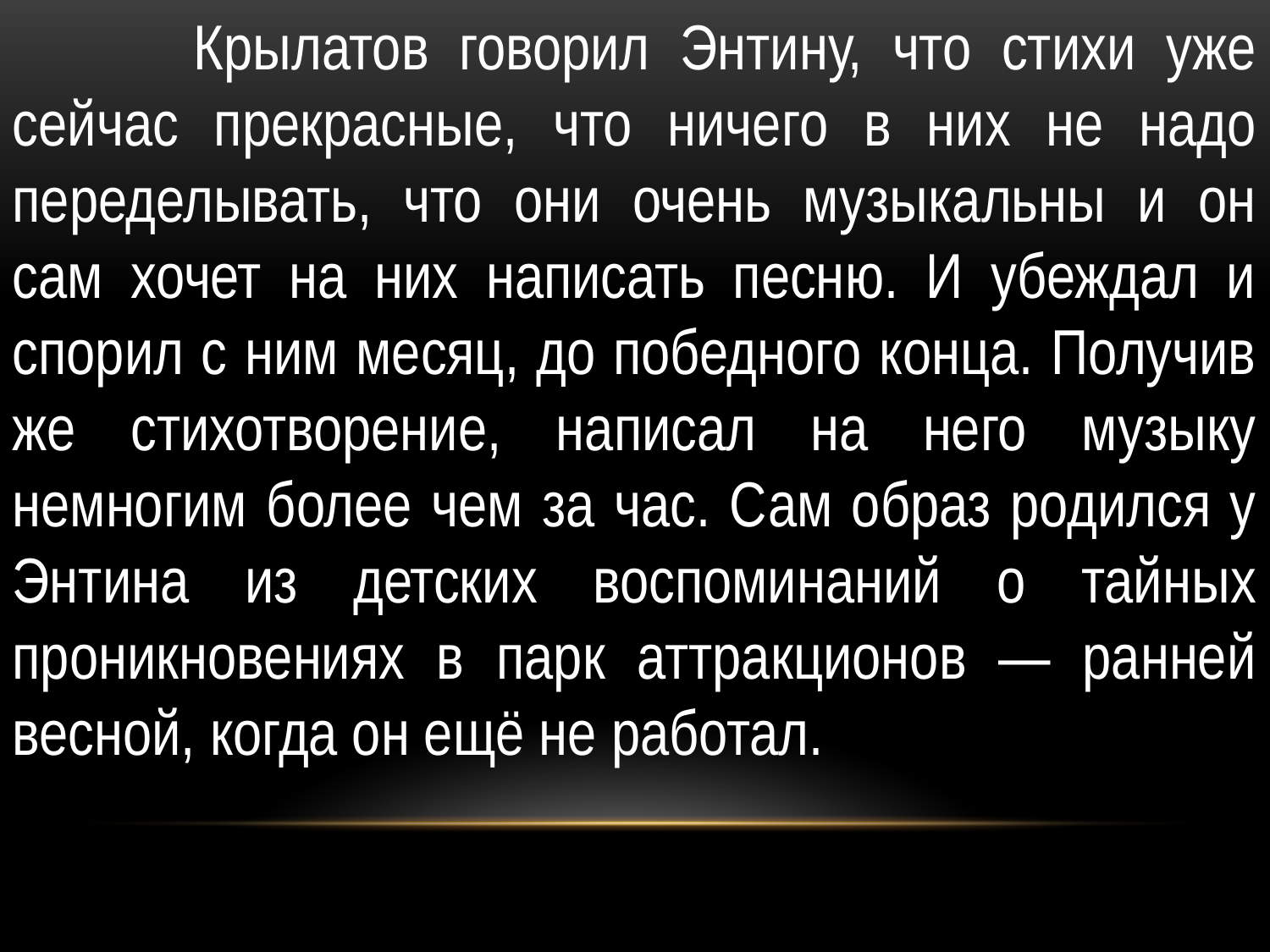

Крылатов говорил Энтину, что стихи уже сейчас прекрасные, что ничего в них не надо переделывать, что они очень музыкальны и он сам хочет на них написать песню. И убеждал и спорил с ним месяц, до победного конца. Получив же стихотворение, написал на него музыку немногим более чем за час. Сам образ родился у Энтина из детских воспоминаний о тайных проникновениях в парк аттракционов — ранней весной, когда он ещё не работал.

#